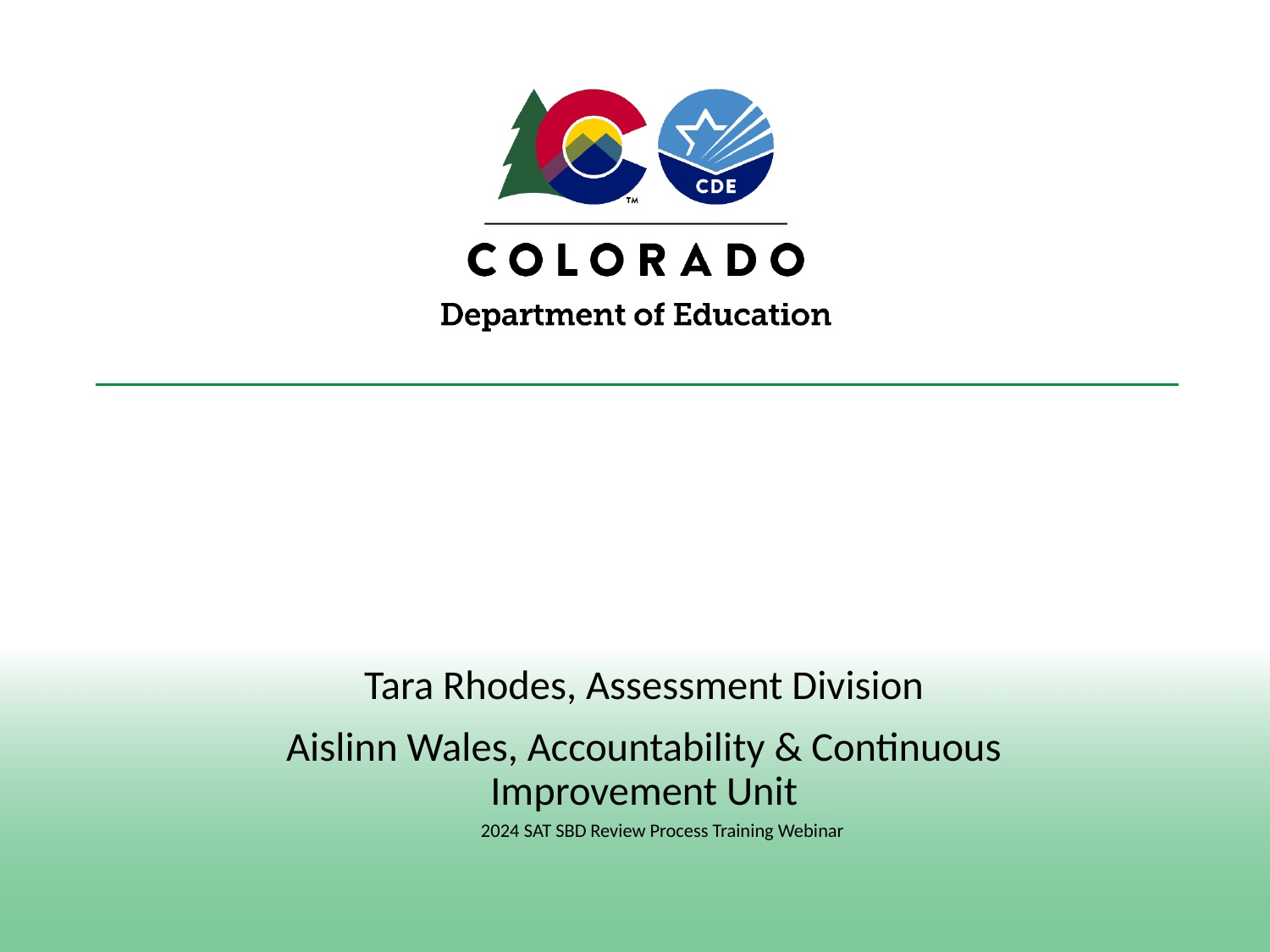

Tara Rhodes, Assessment Division
Aislinn Wales, Accountability & Continuous Improvement Unit

# 2024 SAT SBD Review Process Training Webinar